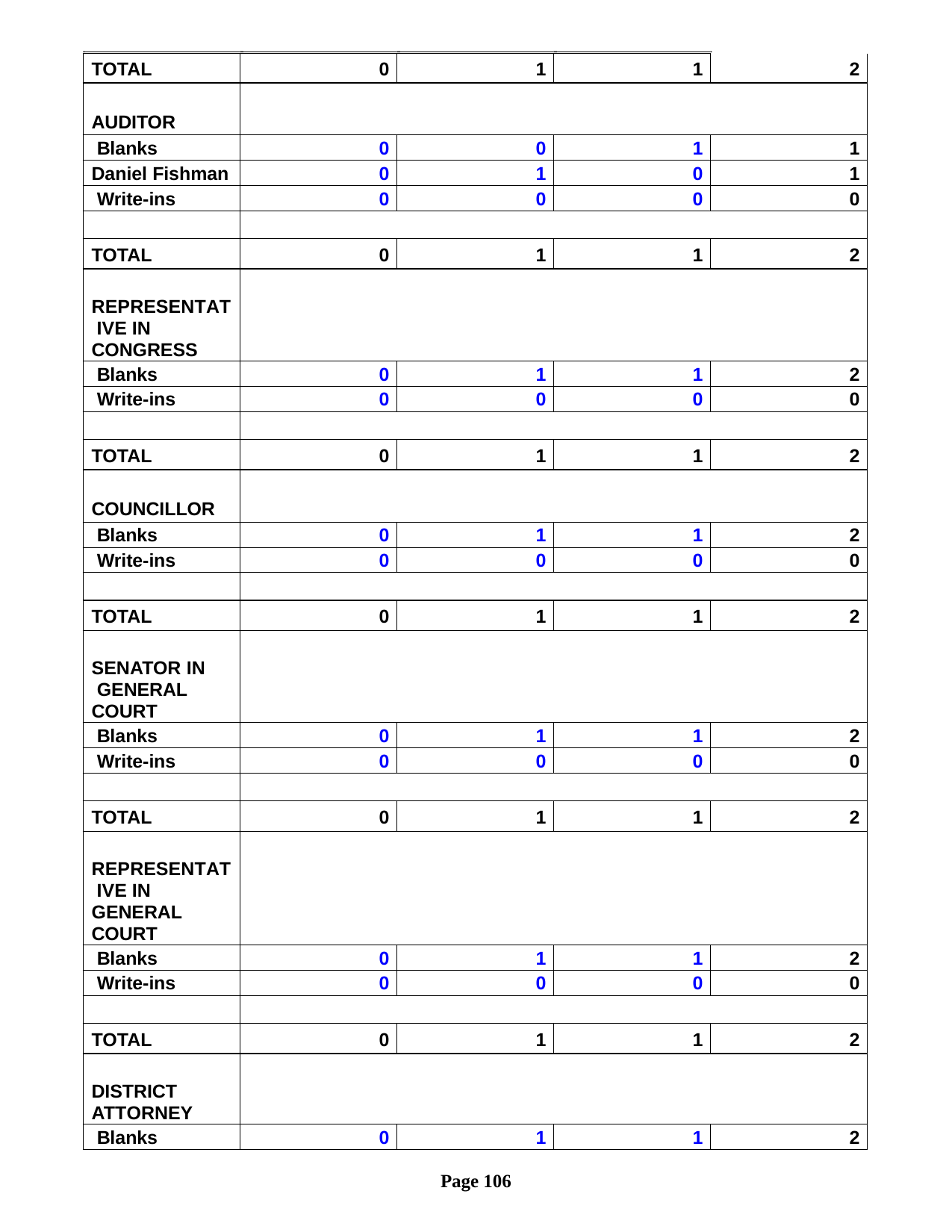

| TOTAL | 0 | 1 | 1 | 2 |
| --- | --- | --- | --- | --- |
| AUDITOR |  |  |  |  |
| Blanks | 0 | 0 | 1 | 1 |
| Daniel Fishman | 0 | 1 | 0 | 1 |
| Write-ins | 0 | 0 | 0 | 0 |
|  |  |  |  |  |
| TOTAL | 0 | 1 | 1 | 2 |
| REPRESENTAT IVE IN CONGRESS |  |  |  |  |
| Blanks | 0 | 1 | 1 | 2 |
| Write-ins | 0 | 0 | 0 | 0 |
|  |  |  |  |  |
| TOTAL | 0 | 1 | 1 | 2 |
| COUNCILLOR |  |  |  |  |
| Blanks | 0 | 1 | 1 | 2 |
| Write-ins | 0 | 0 | 0 | 0 |
|  |  |  |  |  |
| TOTAL | 0 | 1 | 1 | 2 |
| SENATOR IN GENERAL COURT |  |  |  |  |
| Blanks | 0 | 1 | 1 | 2 |
| Write-ins | 0 | 0 | 0 | 0 |
|  |  |  |  |  |
| TOTAL | 0 | 1 | 1 | 2 |
| REPRESENTAT IVE IN GENERAL COURT |  |  |  |  |
| Blanks | 0 | 1 | 1 | 2 |
| Write-ins | 0 | 0 | 0 | 0 |
|  |  |  |  |  |
| TOTAL | 0 | 1 | 1 | 2 |
| DISTRICT ATTORNEY |  |  |  |  |
| Blanks | 0 | 1 | 1 | 2 |
Page 106